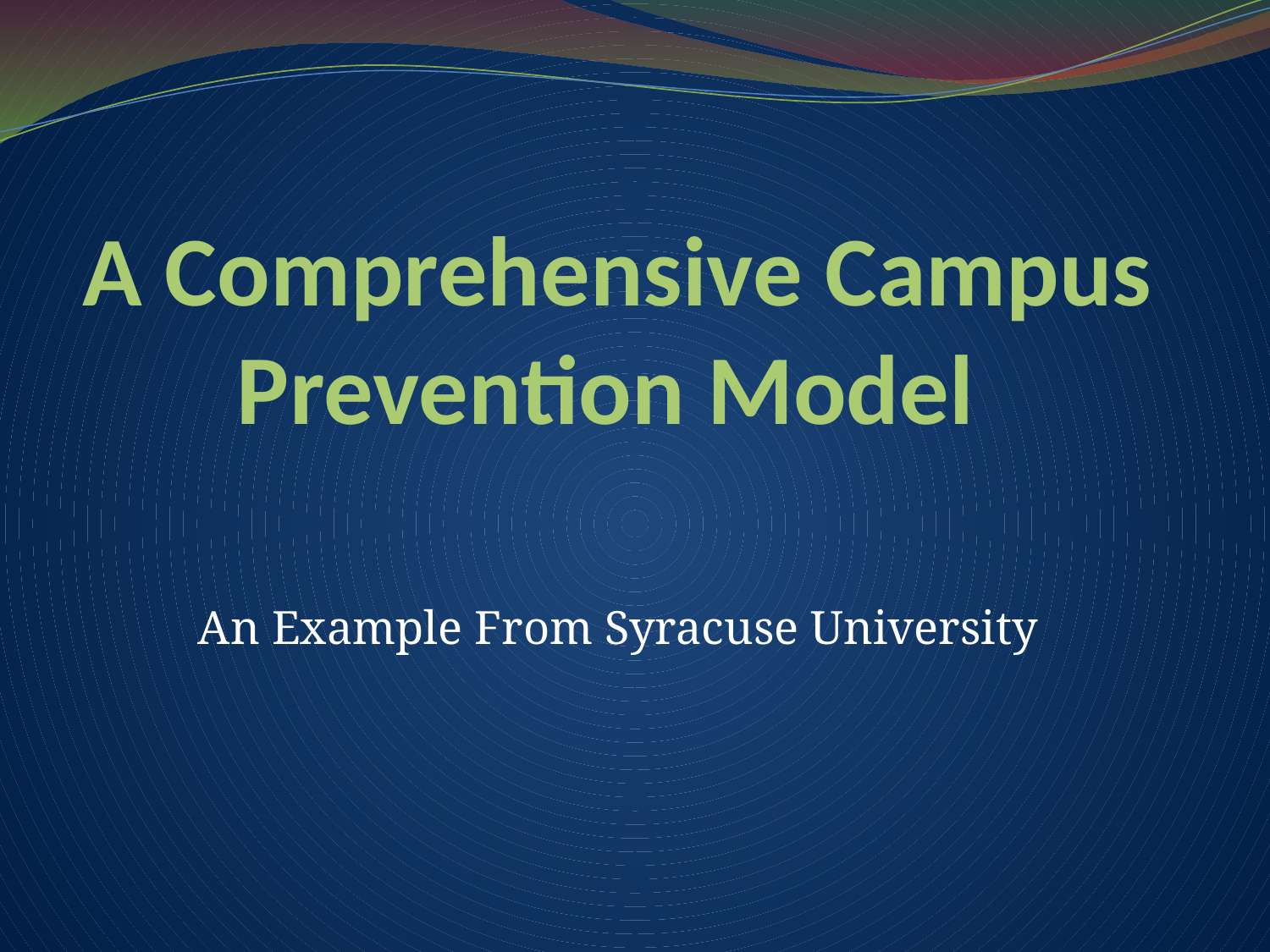

# A Comprehensive Campus Prevention Model
An Example From Syracuse University